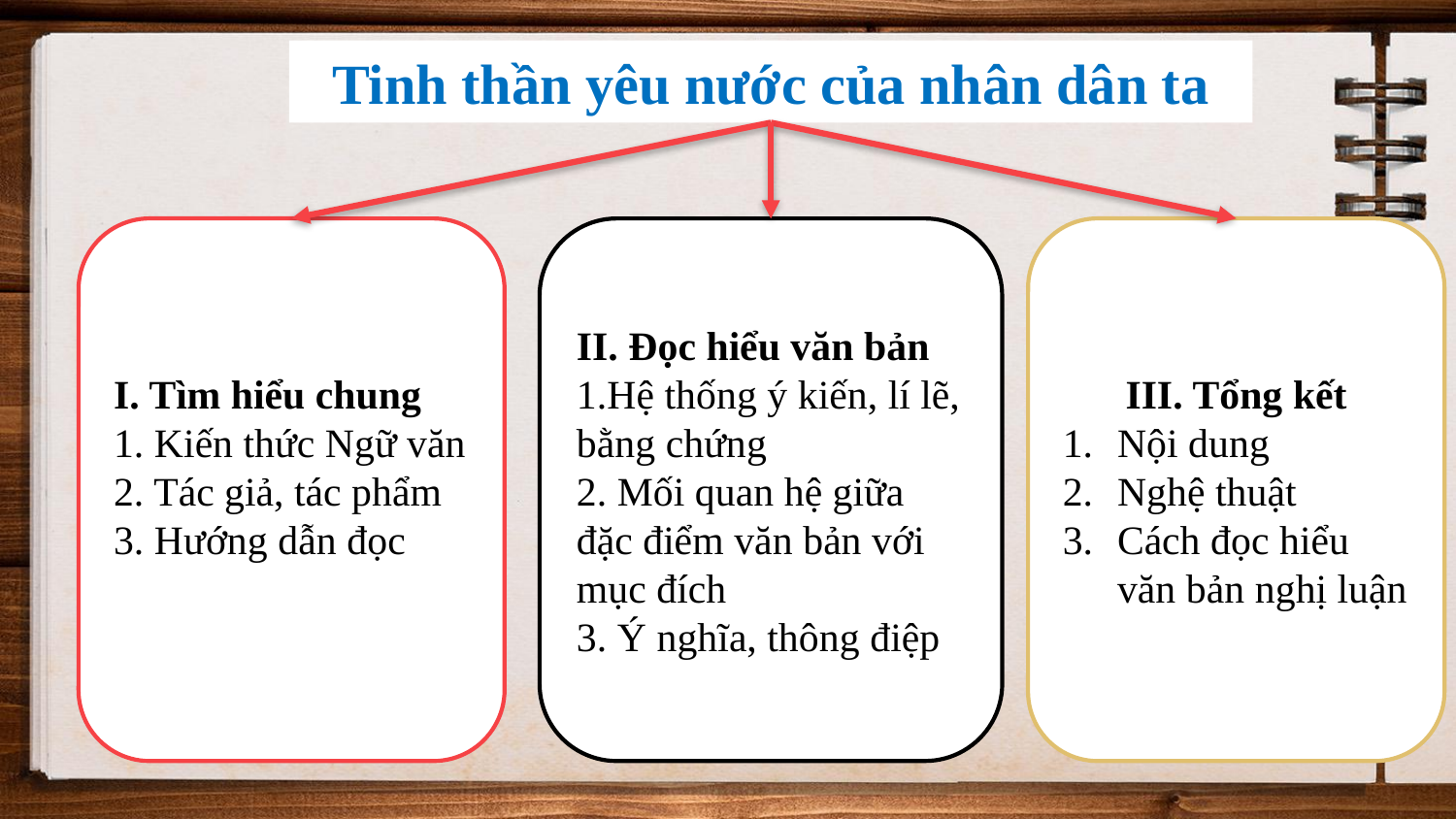

Tinh thần yêu nước của nhân dân ta
I. Tìm hiểu chung
1. Kiến thức Ngữ văn
2. Tác giả, tác phẩm
3. Hướng dẫn đọc

II. Đọc hiểu văn bản
1.Hệ thống ý kiến, lí lẽ, bằng chứng
2. Mối quan hệ giữa đặc điểm văn bản với mục đích
3. Ý nghĩa, thông điệp
III. Tổng kết
Nội dung
Nghệ thuật
Cách đọc hiểu văn bản nghị luận